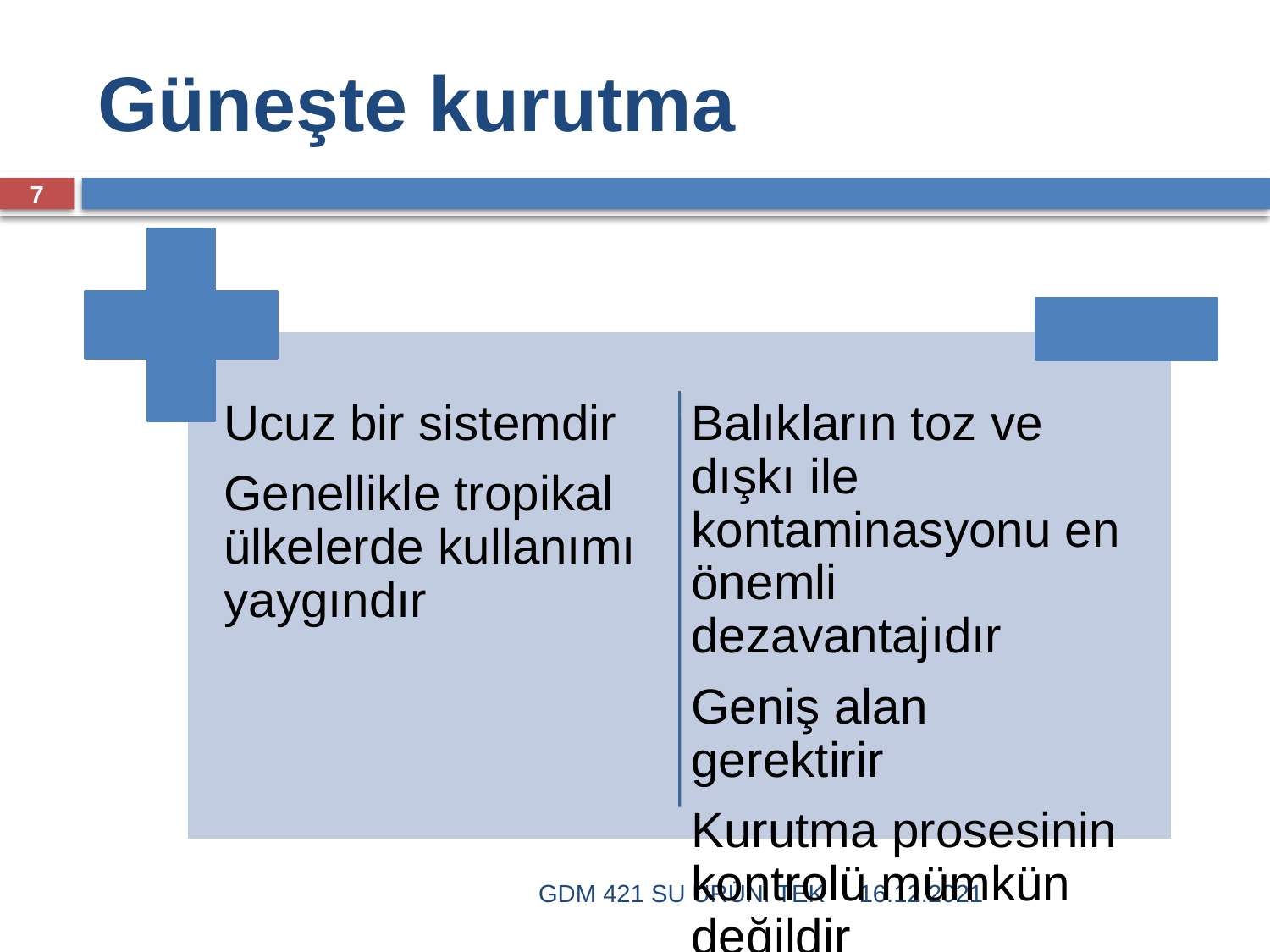

# Güneşte kurutma
7
Ucuz bir sistemdir
Genellikle tropikal ülkelerde kullanımı yaygındır

Balıkların toz ve dışkı ile kontaminasyonu en önemli dezavantajıdır
Geniş alan gerektirir
Kurutma prosesinin kontrolü mümkün değildir
GDM 421 SU ÜRÜN. TEK
16.12.2021